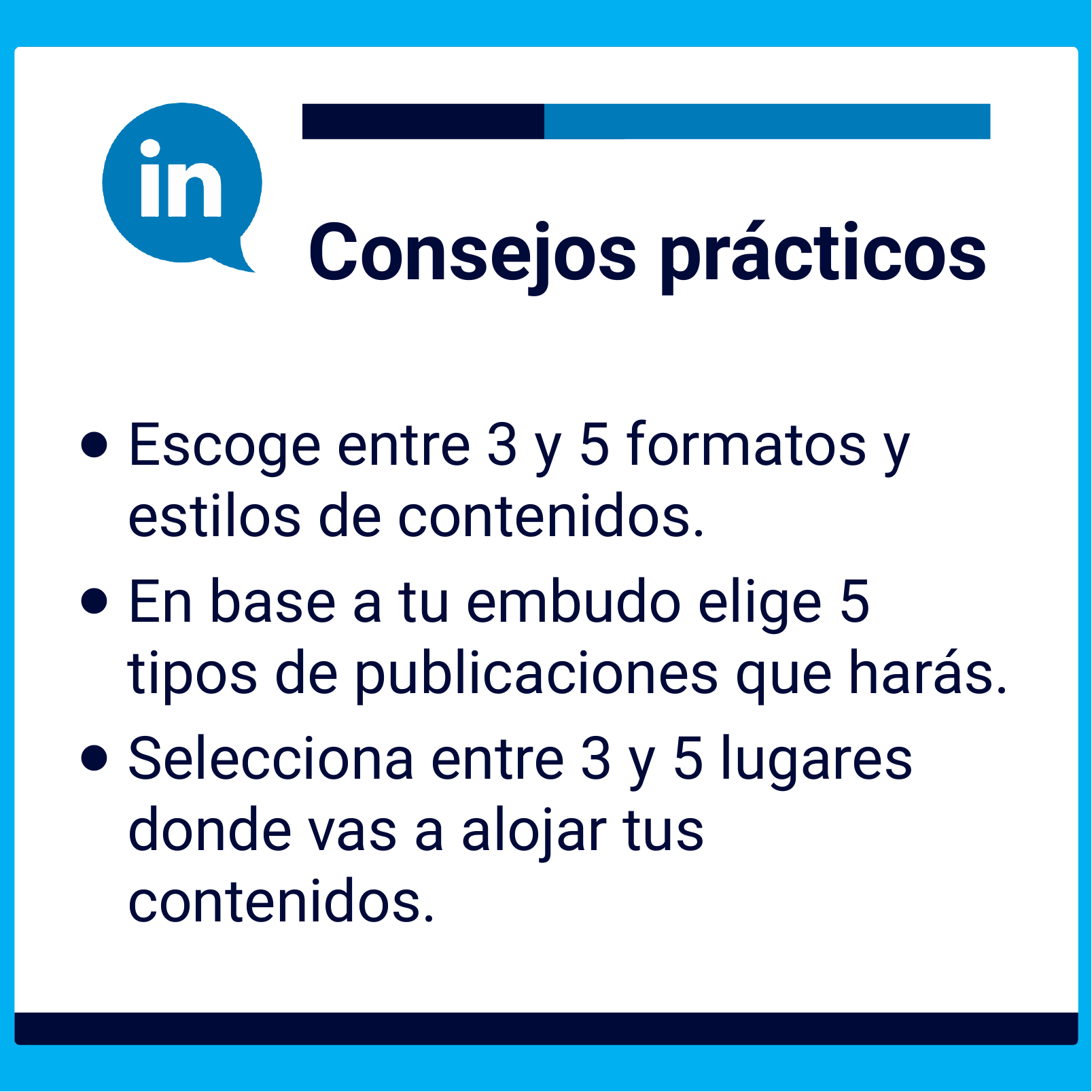

# Consejos prácticos
Escoge entre 3 y 5 formatos y estilos de contenidos.
En base a tu embudo elige 5 tipos de publicaciones que harás.
Selecciona entre 3 y 5 lugares donde vas a alojar tus contenidos.